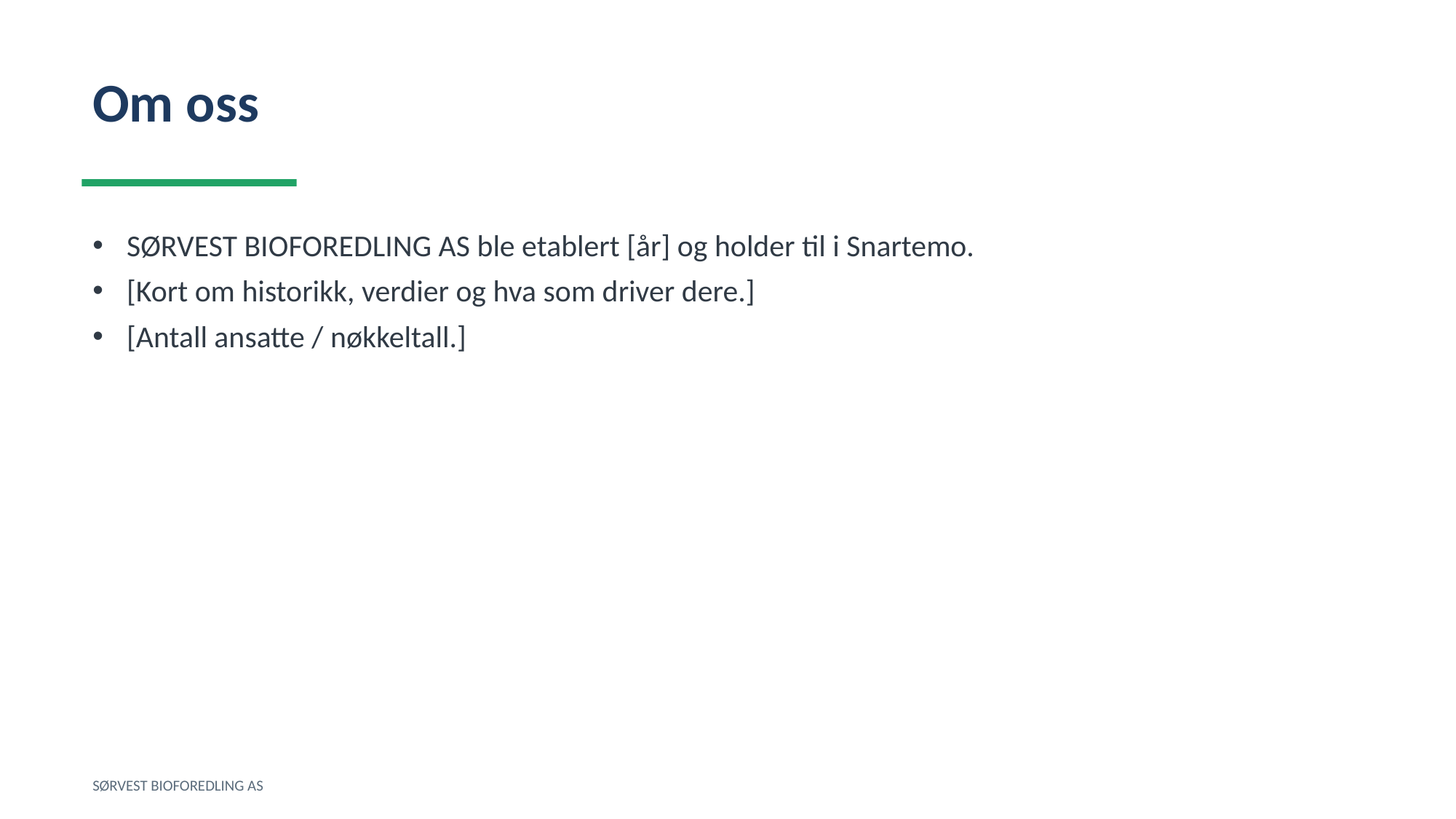

Om oss

SØRVEST BIOFOREDLING AS ble etablert [år] og holder til i Snartemo.
[Kort om historikk, verdier og hva som driver dere.]
[Antall ansatte / nøkkeltall.]
SØRVEST BIOFOREDLING AS